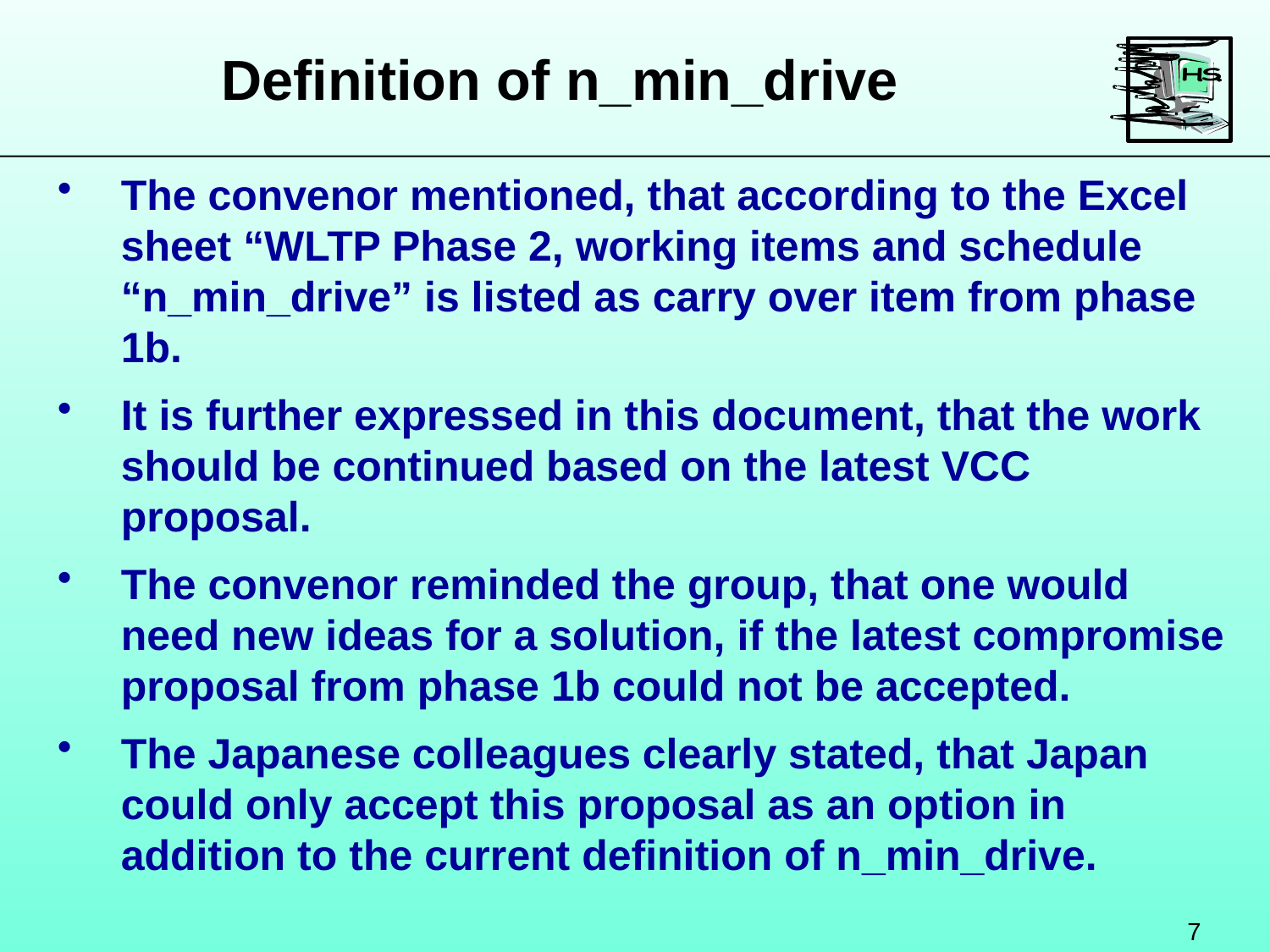

Definition of n_min_drive

The convenor mentioned, that according to the Excel sheet “WLTP Phase 2, working items and schedule “n_min_drive” is listed as carry over item from phase 1b.
It is further expressed in this document, that the work should be continued based on the latest VCC proposal.
The convenor reminded the group, that one would need new ideas for a solution, if the latest compromise proposal from phase 1b could not be accepted.
The Japanese colleagues clearly stated, that Japan could only accept this proposal as an option in addition to the current definition of n_min_drive.

7